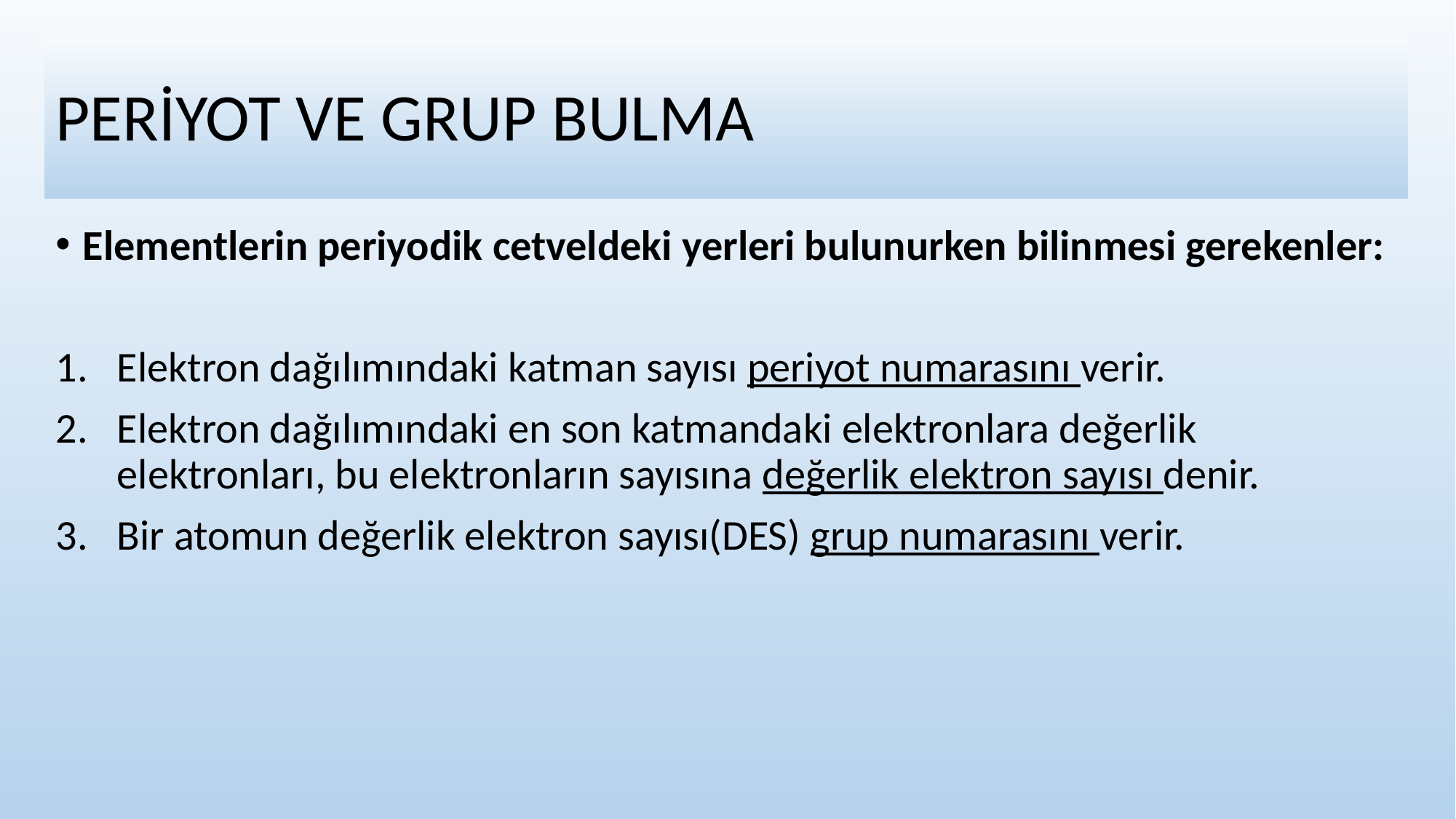

# PERİYOT VE GRUP BULMA
Elementlerin periyodik cetveldeki yerleri bulunurken bilinmesi gerekenler:

Elektron dağılımındaki katman sayısı periyot numarasını verir.
Elektron dağılımındaki en son katmandaki elektronlara değerlik elektronları, bu elektronların sayısına değerlik elektron sayısı denir.
Bir atomun değerlik elektron sayısı(DES) grup numarasını verir.